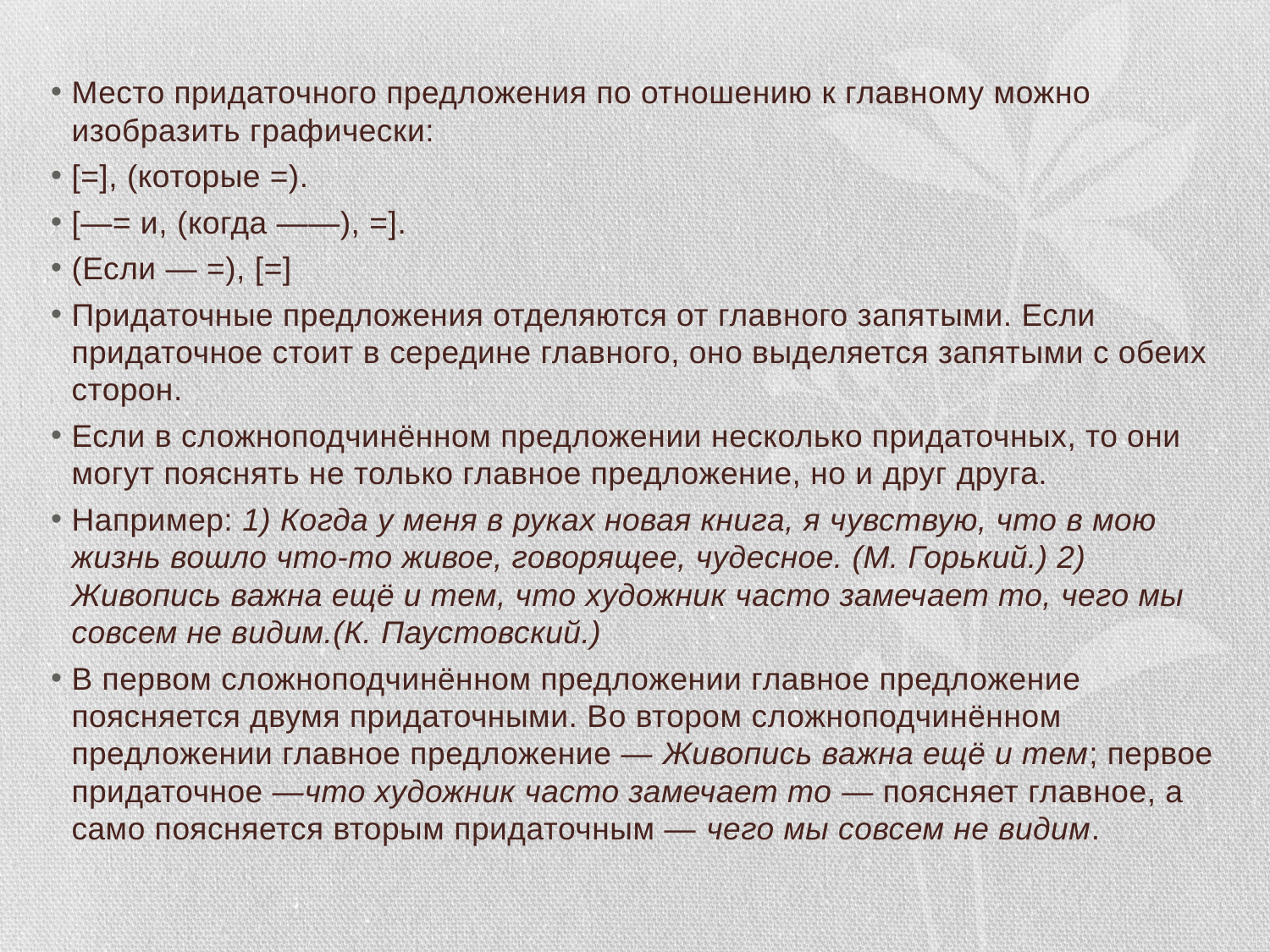

Место придаточного предложения по отношению к главному можно изобразить графически:
[=], (которые =).
[—= и, (когда ——), =].
(Если — =), [=]
Придаточные предложения отделяются от главного запятыми. Если придаточное стоит в середине главного, оно выделяется запятыми с обеих сторон.
Если в сложноподчинённом предложении несколько придаточных, то они могут пояснять не только главное предложение, но и друг друга.
Например: 1) Когда у меня в руках новая книга, я чувствую, что в мою жизнь вошло что-то живое, говорящее, чудесное. (М. Горький.) 2) Живопись важна ещё и тем, что художник часто замечает то, чего мы совсем не видим.(К. Паустовский.)
В первом сложноподчинённом предложении главное предложение поясняется двумя придаточными. Во втором сложноподчинённом предложении главное предложение — Живопись важна ещё и тем; первое придаточное —что художник часто замечает то — поясняет главное, а само поясняется вторым придаточным — чего мы совсем не видим.